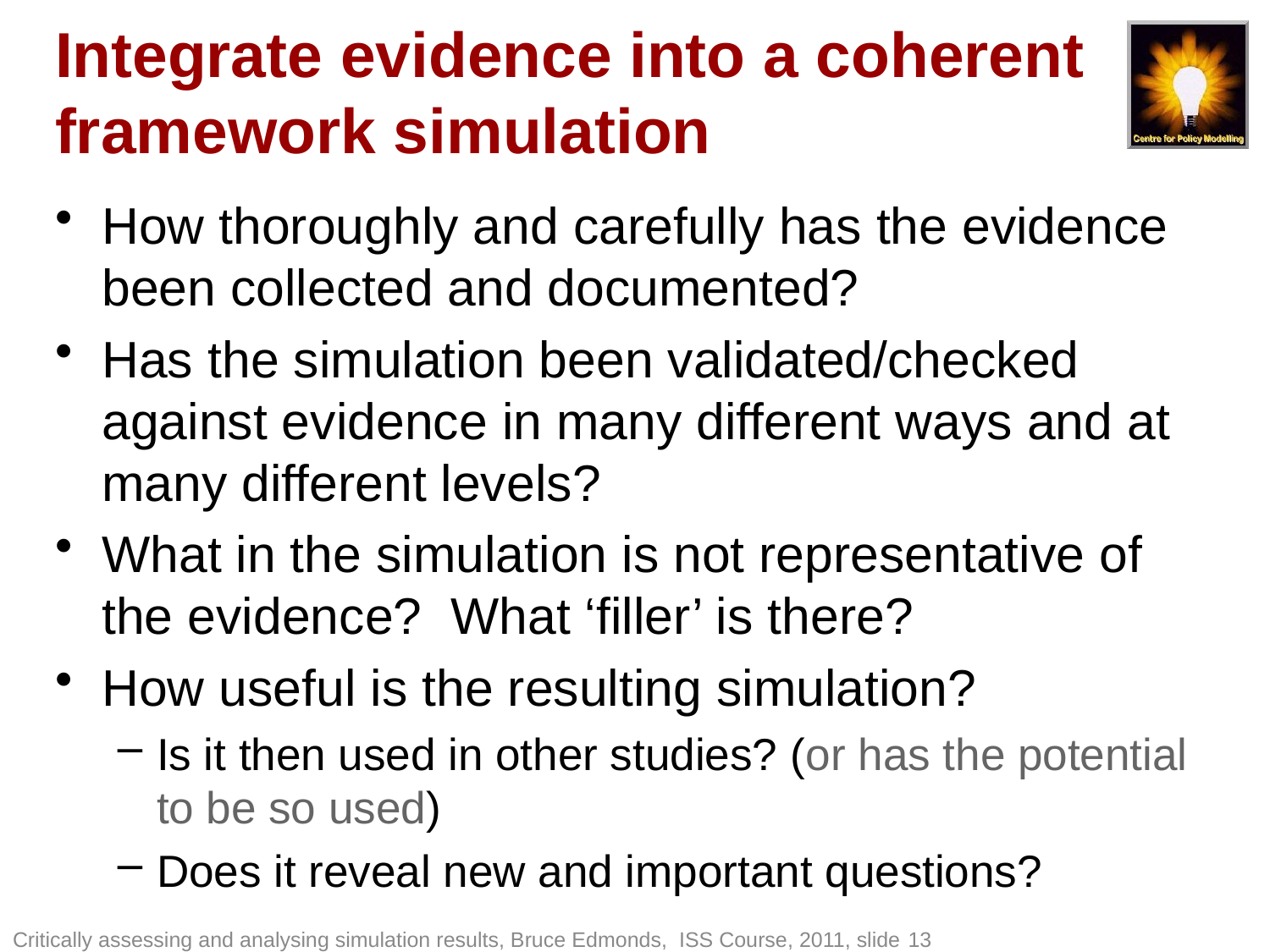

# Integrate evidence into a coherent framework simulation
How thoroughly and carefully has the evidence been collected and documented?
Has the simulation been validated/checked against evidence in many different ways and at many different levels?
What in the simulation is not representative of the evidence?  What ‘filler’ is there?
How useful is the resulting simulation?
Is it then used in other studies? (or has the potential to be so used)
Does it reveal new and important questions?
Critically assessing and analysing simulation results, Bruce Edmonds,  ISS Course, 2011, slide 13